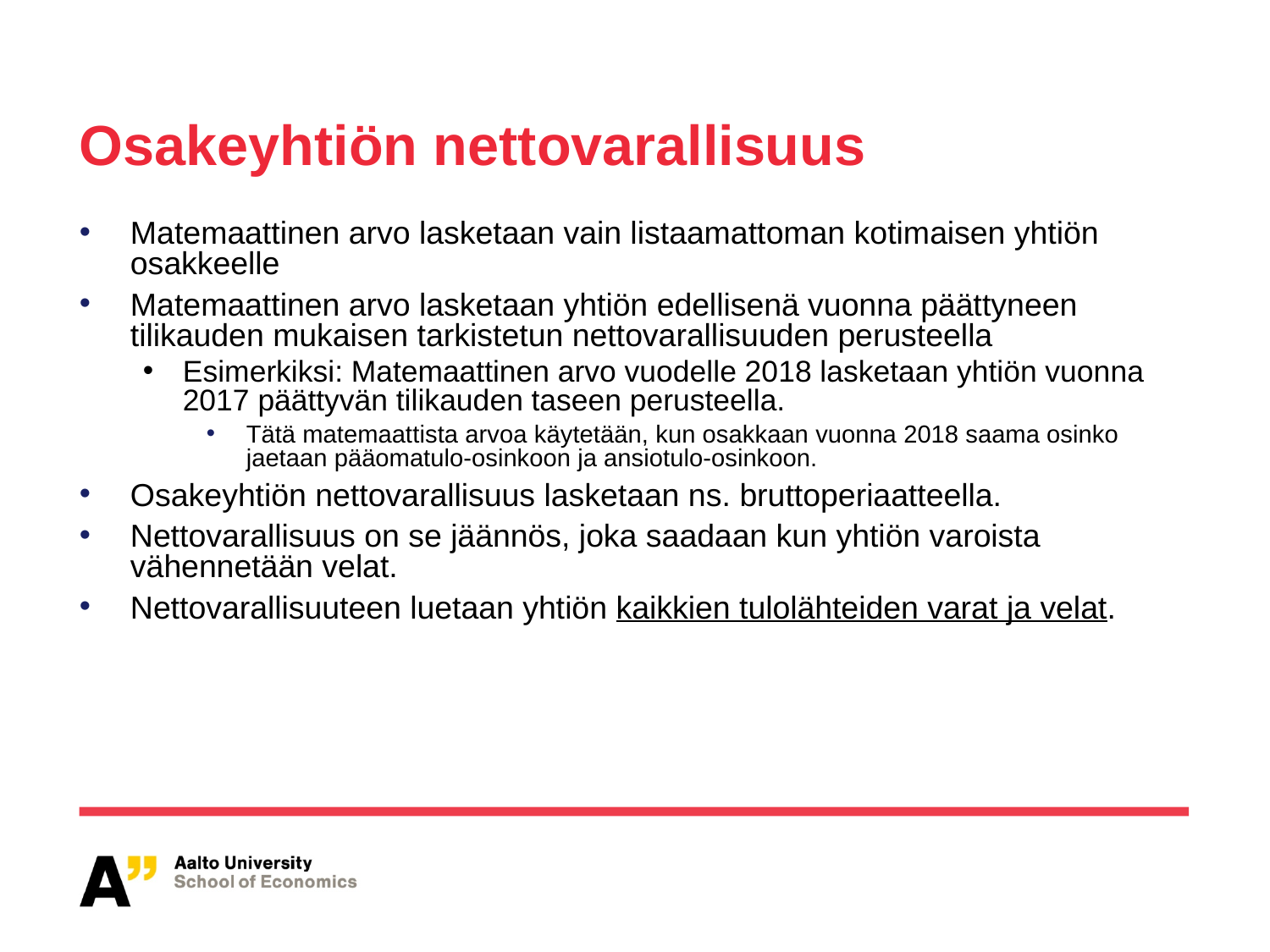

Osakeyhtiön nettovarallisuus
Matemaattinen arvo lasketaan vain listaamattoman kotimaisen yhtiön osakkeelle
Matemaattinen arvo lasketaan yhtiön edellisenä vuonna päättyneen tilikauden mukaisen tarkistetun nettovarallisuuden perusteella
Esimerkiksi: Matemaattinen arvo vuodelle 2018 lasketaan yhtiön vuonna 2017 päättyvän tilikauden taseen perusteella.
Tätä matemaattista arvoa käytetään, kun osakkaan vuonna 2018 saama osinko jaetaan pääomatulo-osinkoon ja ansiotulo-osinkoon.
Osakeyhtiön nettovarallisuus lasketaan ns. bruttoperiaatteella.
Nettovarallisuus on se jäännös, joka saadaan kun yhtiön varoista vähennetään velat.
Nettovarallisuuteen luetaan yhtiön kaikkien tulolähteiden varat ja velat.
2